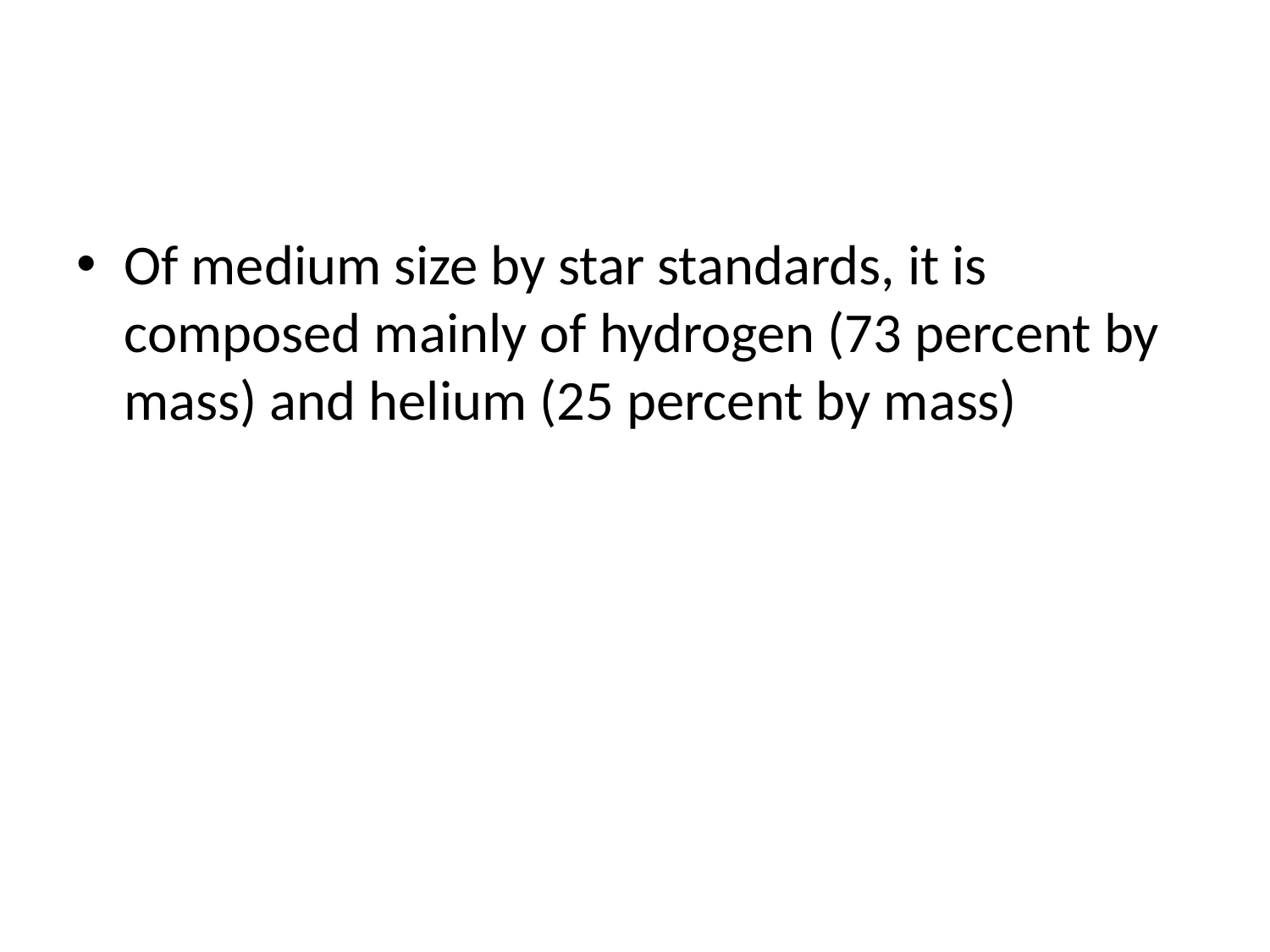

#
Of medium size by star standards, it is composed mainly of hydrogen (73 percent by mass) and helium (25 percent by mass)